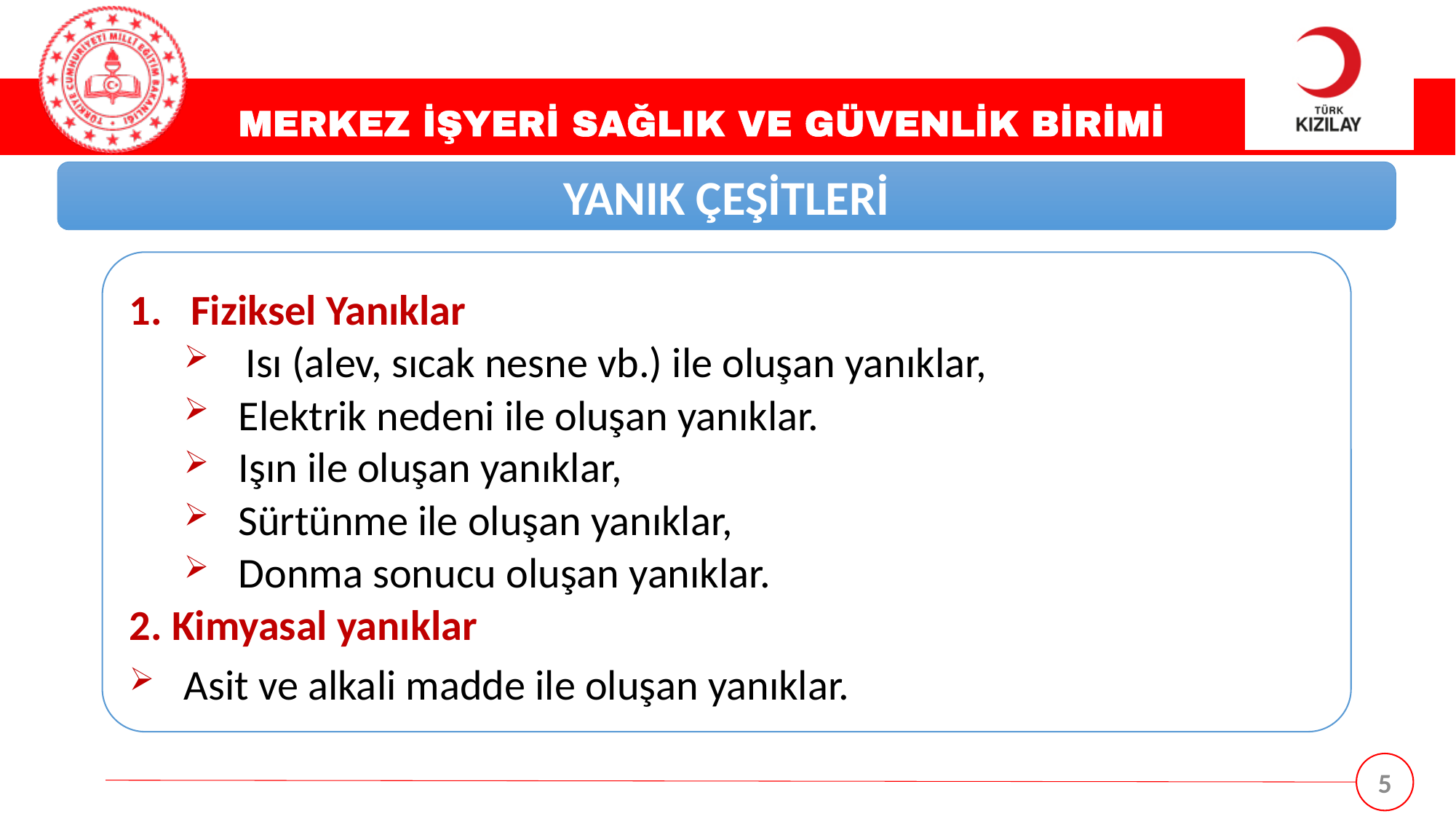

YANIK ÇEŞİTLERİ
Fiziksel Yanıklar
Isı (alev, sıcak nesne vb.) ile oluşan yanıklar,
Elektrik nedeni ile oluşan yanıklar.
Işın ile oluşan yanıklar,
Sürtünme ile oluşan yanıklar,
Donma sonucu oluşan yanıklar.
2. Kimyasal yanıklar
Asit ve alkali madde ile oluşan yanıklar.
5